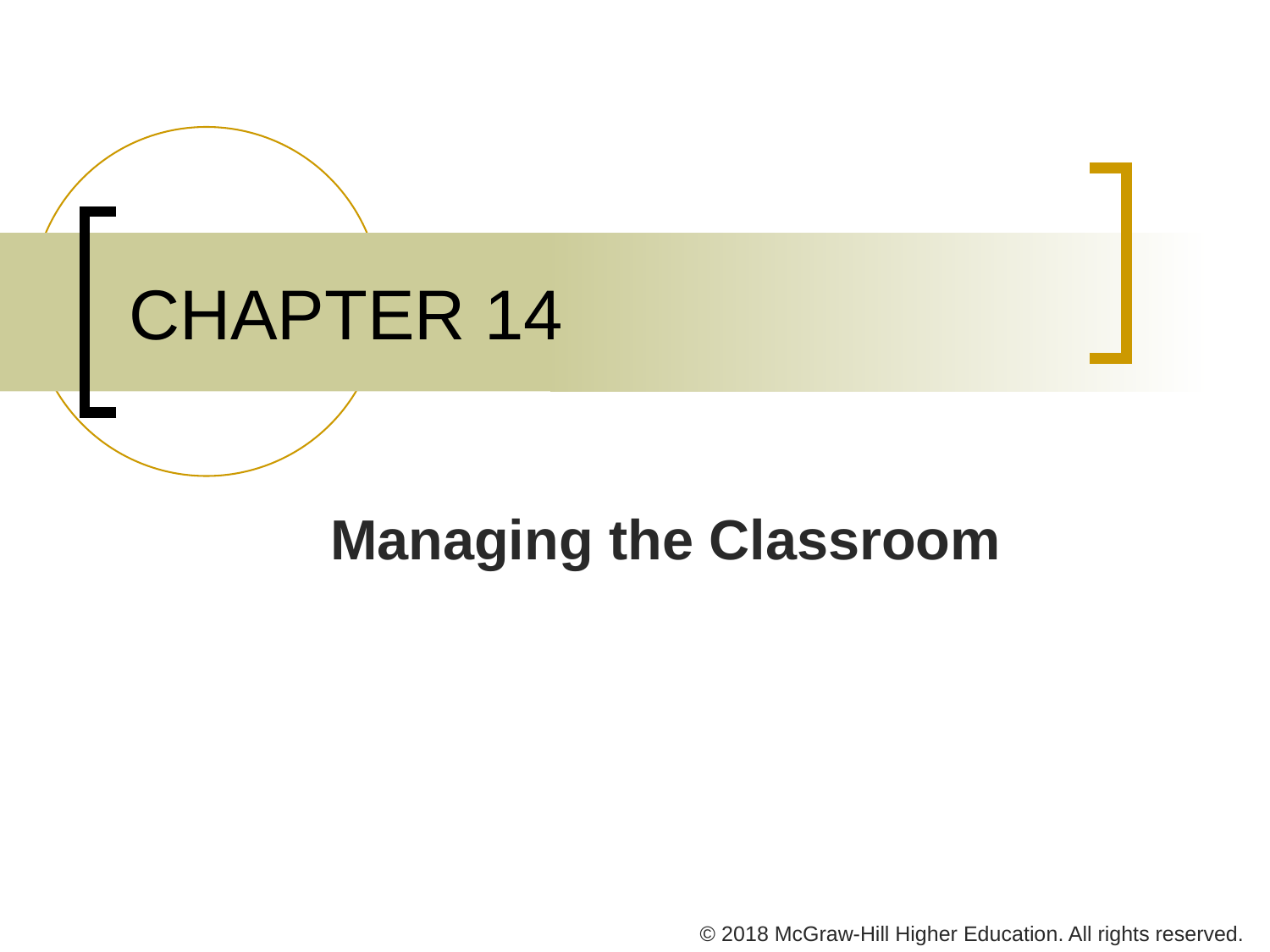

# CHAPTER 14
Managing the Classroom
© 2018 McGraw-Hill Higher Education. All rights reserved.